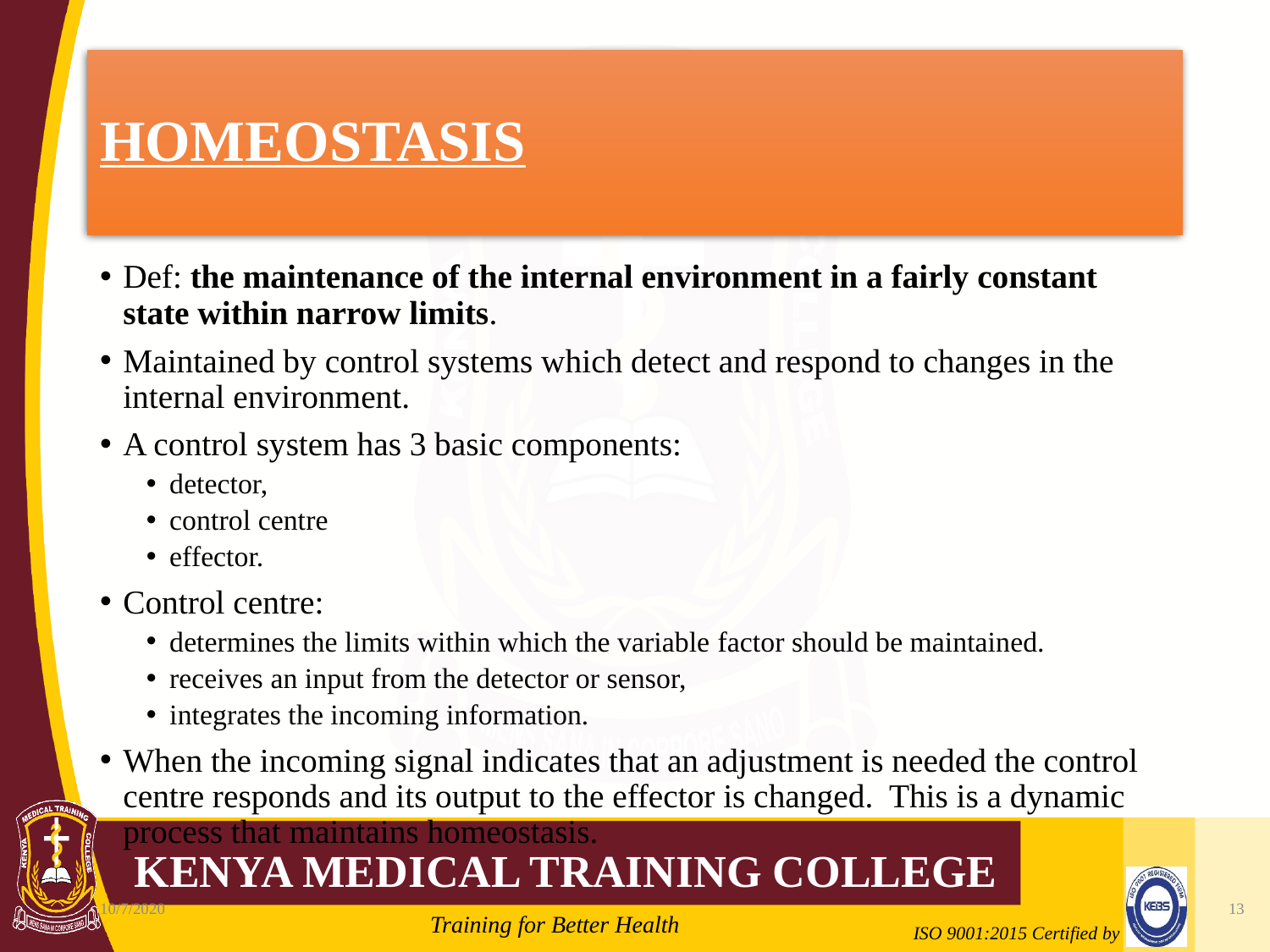

# HOMEOSTASIS
Def: the maintenance of the internal environment in a fairly constant state within narrow limits.
Maintained by control systems which detect and respond to changes in the internal environment.
A control system has 3 basic components:
detector,
control centre
effector.
Control centre:
determines the limits within which the variable factor should be maintained.
receives an input from the detector or sensor,
integrates the incoming information.
When the incoming signal indicates that an adjustment is needed the control centre responds and its output to the effector is changed.  This is a dynamic process that maintains homeostasis.

10/7/2020
13